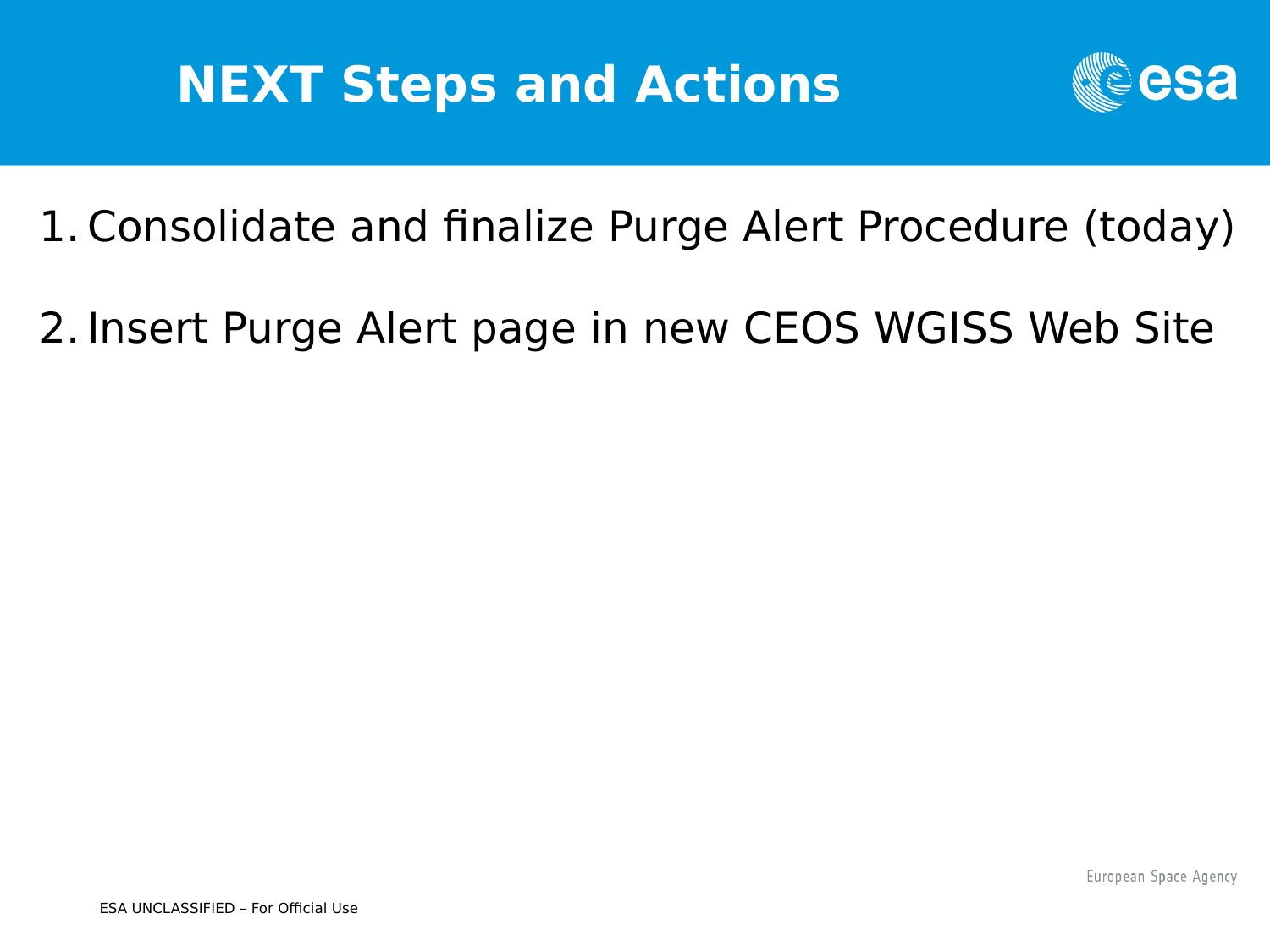

# NEXT Steps and Actions
Consolidate and finalize Purge Alert Procedure (today)

Insert Purge Alert page in new CEOS WGISS Web Site

ESA UNCLASSIFIED – For Official Use